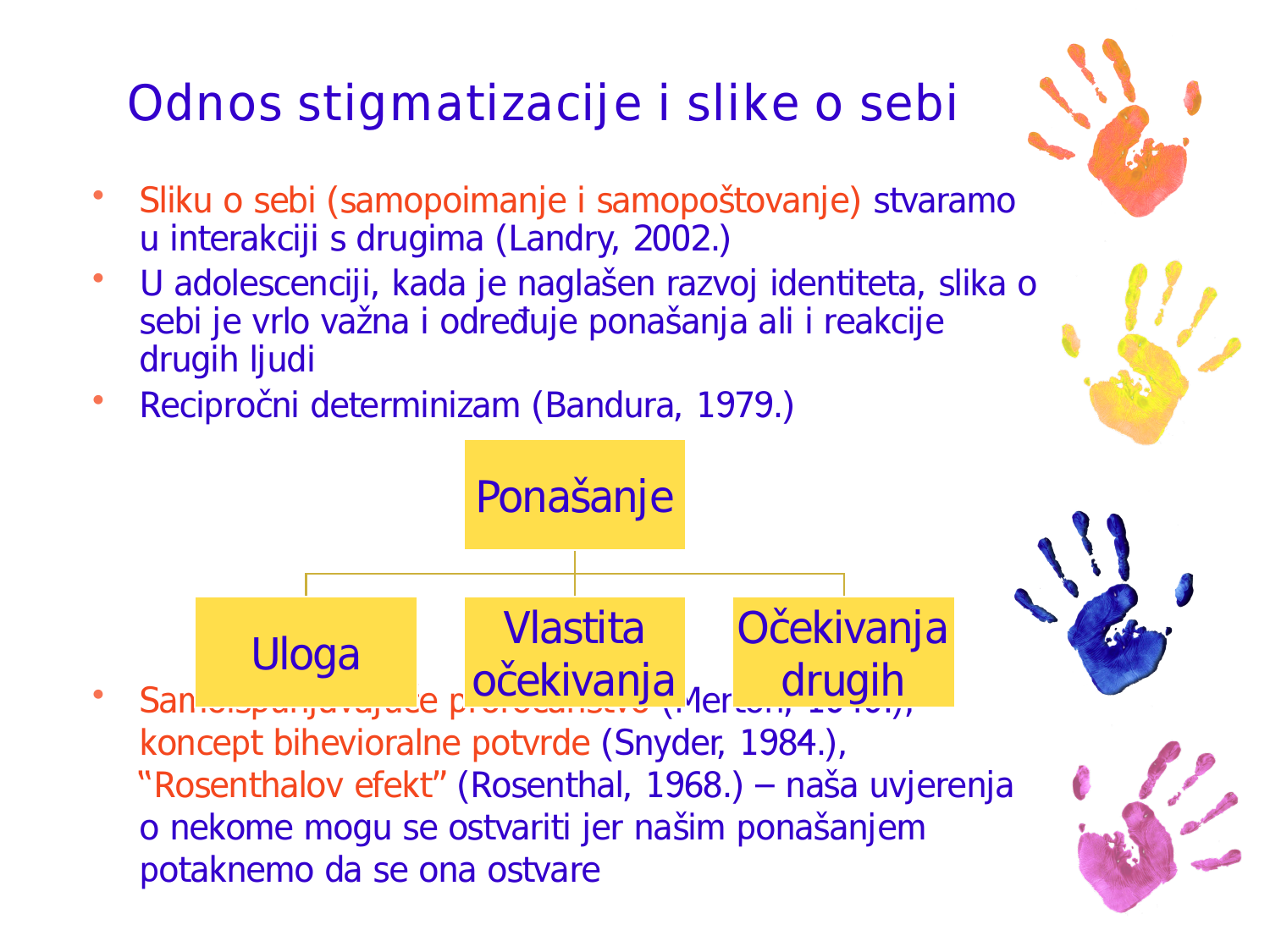

# Odnos stigmatizacije i slike o sebi
Sliku o sebi (samopoimanje i samopoštovanje) stvaramo u interakciji s drugima (Landry, 2002.)
U adolescenciji, kada je naglašen razvoj identiteta, slika o sebi je vrlo važna i određuje ponašanja ali i reakcije drugih ljudi
Recipročni determinizam (Bandura, 1979.)

Samoispunjavajuće proročanstvo (Merton, 1949.), koncept bihevioralne potvrde (Snyder, 1984.), “Rosenthalov efekt” (Rosenthal, 1968.) – naša uvjerenja o nekome mogu se ostvariti jer našim ponašanjem potaknemo da se ona ostvare
Ponašanje
Uloga
Vlastita očekivanja
Očekivanja drugih